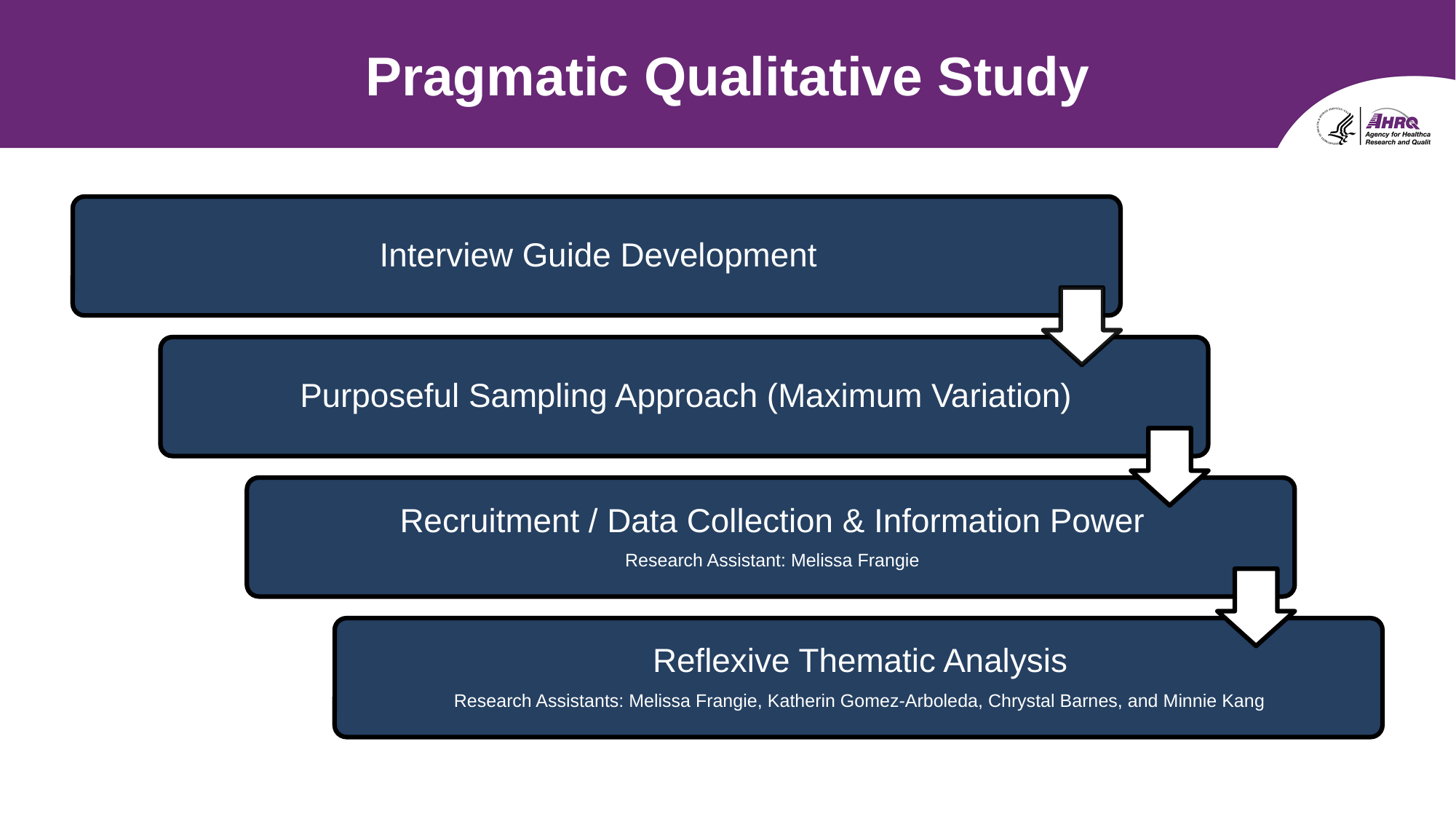

# Pragmatic Qualitative Study
Interview Guide Development
Purposeful Sampling Approach (Maximum Variation)
Recruitment / Data Collection & Information Power
Research Assistant: Melissa Frangie
Reflexive Thematic Analysis
Research Assistants: Melissa Frangie, Katherin Gomez-Arboleda, Chrystal Barnes, and Minnie Kang